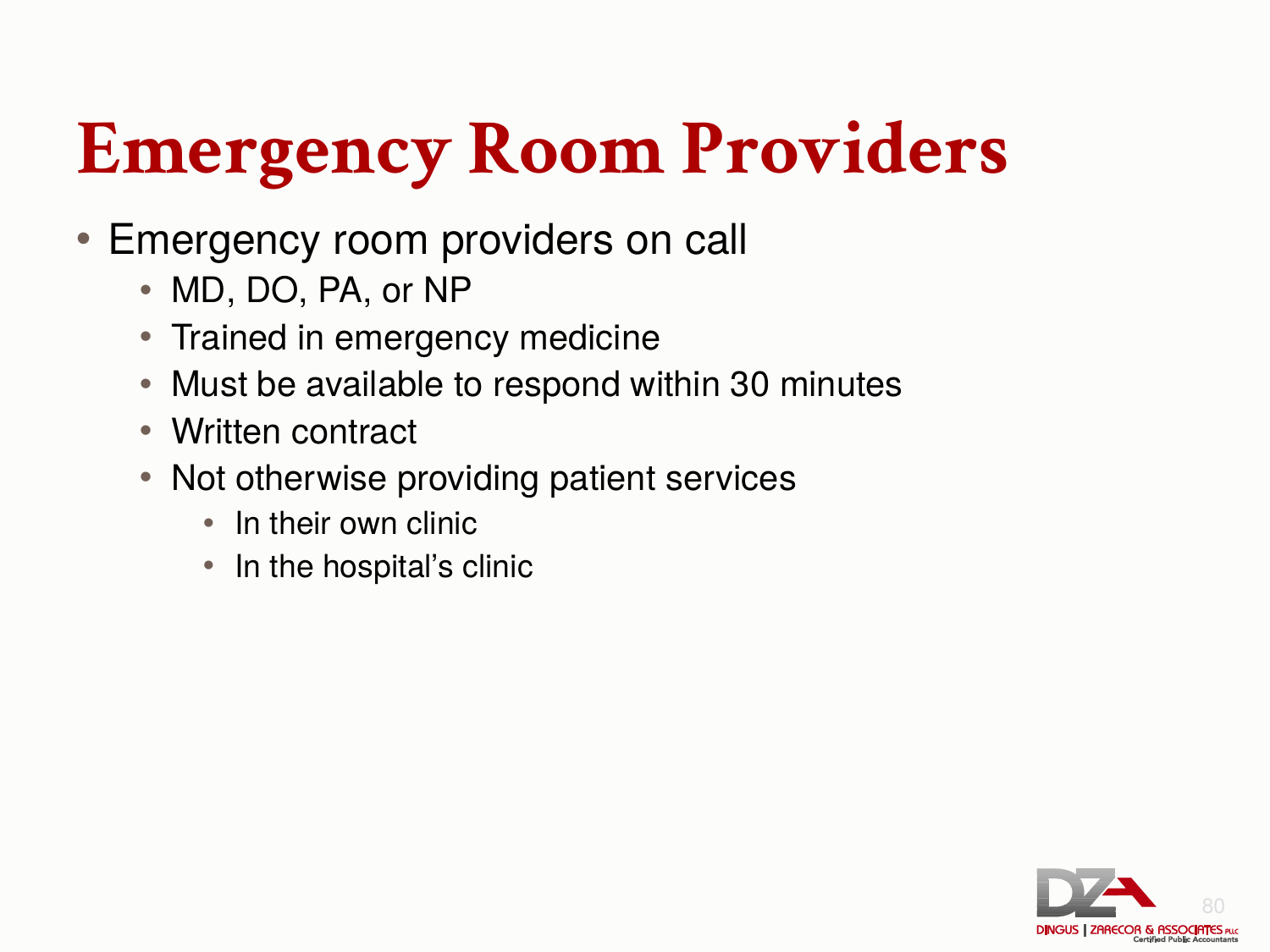

# Emergency Room Providers

Emergency room providers on call
MD, DO, PA, or NP
Trained in emergency medicine
Must be available to respond within 30 minutes
Written contract
Not otherwise providing patient services
In their own clinic
In the hospital’s clinic

80